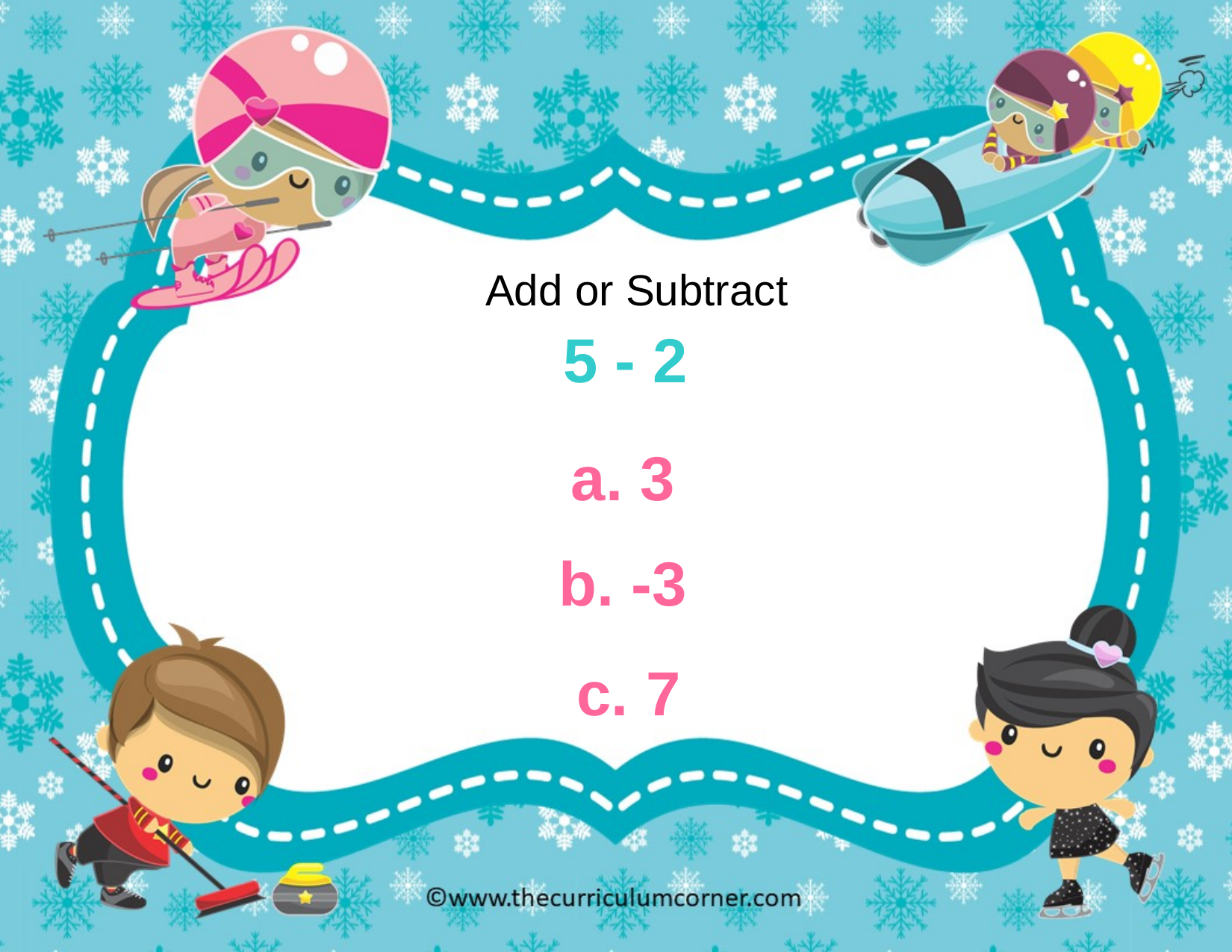

Add or Subtract
5 - 2
a. 3
b. -3
c. 7